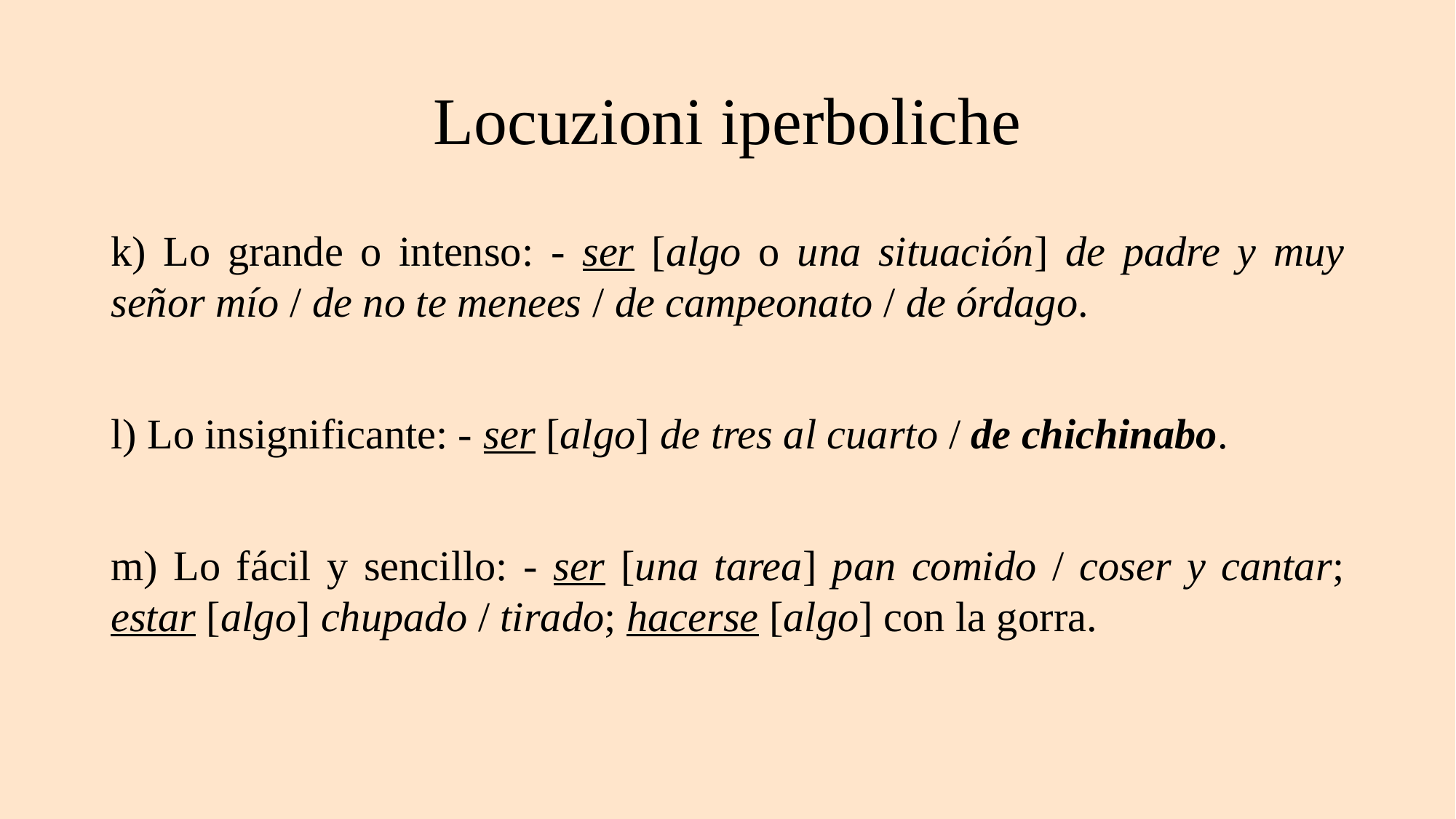

# Locuzioni iperboliche
k) Lo grande o intenso: - ser [algo o una situación] de padre y muy señor mío / de no te menees / de campeonato / de órdago.

l) Lo insignificante: - ser [algo] de tres al cuarto / de chichinabo.

m) Lo fácil y sencillo: - ser [una tarea] pan comido / coser y cantar; estar [algo] chupado / tirado; hacerse [algo] con la gorra.